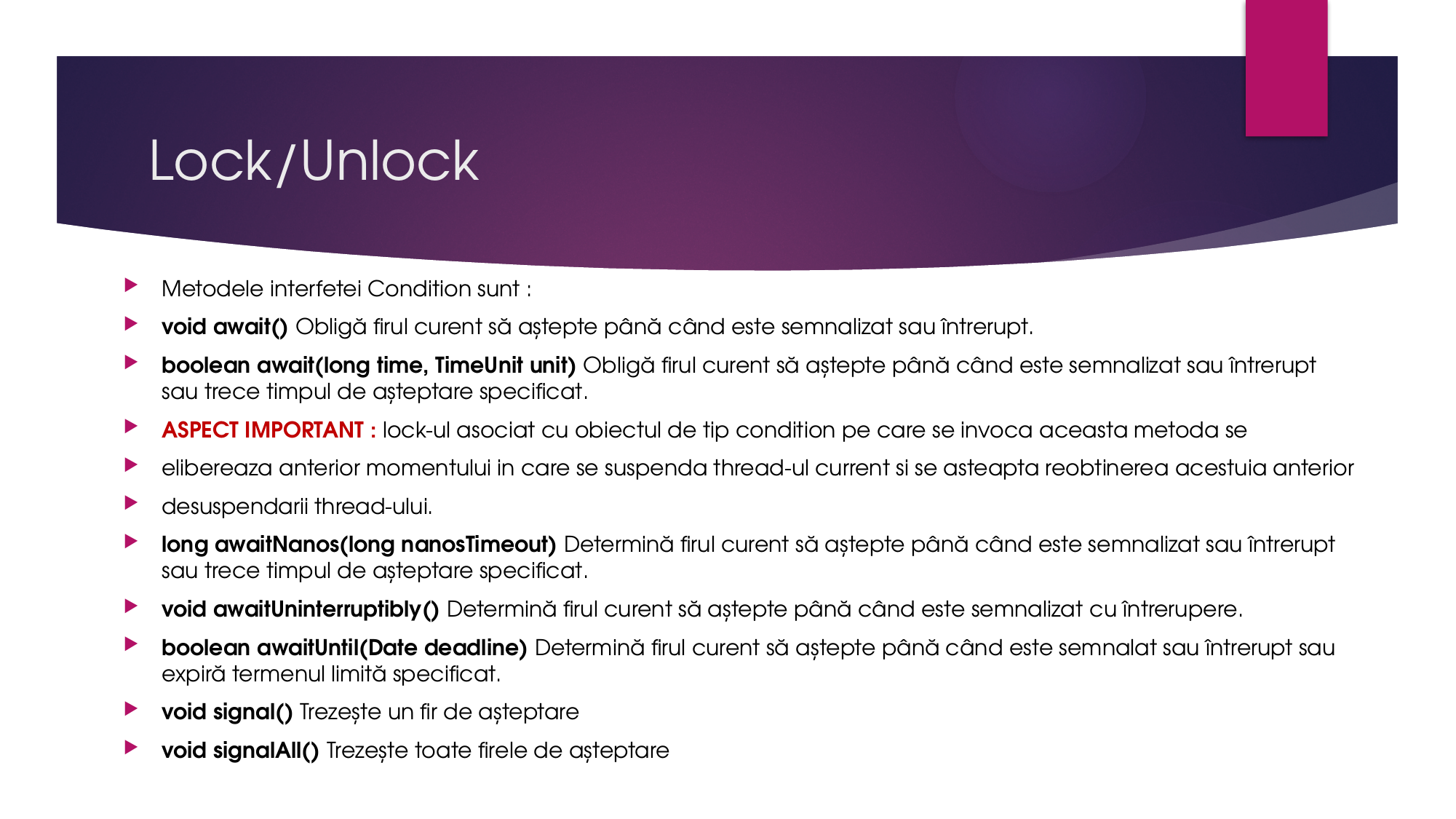

# Lock/Unlock
Metodele interfetei Condition sunt :
void await() Obligă firul curent să aștepte până când este semnalizat sau întrerupt.
boolean await(long time, TimeUnit unit) Obligă firul curent să aștepte până când este semnalizat sau întrerupt sau trece timpul de așteptare specificat.
ASPECT IMPORTANT : lock-ul asociat cu obiectul de tip condition pe care se invoca aceasta metoda se
elibereaza anterior momentului in care se suspenda thread-ul current si se asteapta reobtinerea acestuia anterior
desuspendarii thread-ului.
long awaitNanos(long nanosTimeout) Determină firul curent să aștepte până când este semnalizat sau întrerupt sau trece timpul de așteptare specificat.
void awaitUninterruptibly() Determină firul curent să aștepte până când este semnalizat cu întrerupere.
boolean awaitUntil(Date deadline) Determină firul curent să aștepte până când este semnalat sau întrerupt sau expiră termenul limită specificat.
void signal() Trezește un fir de așteptare
void signalAll() Trezește toate firele de așteptare